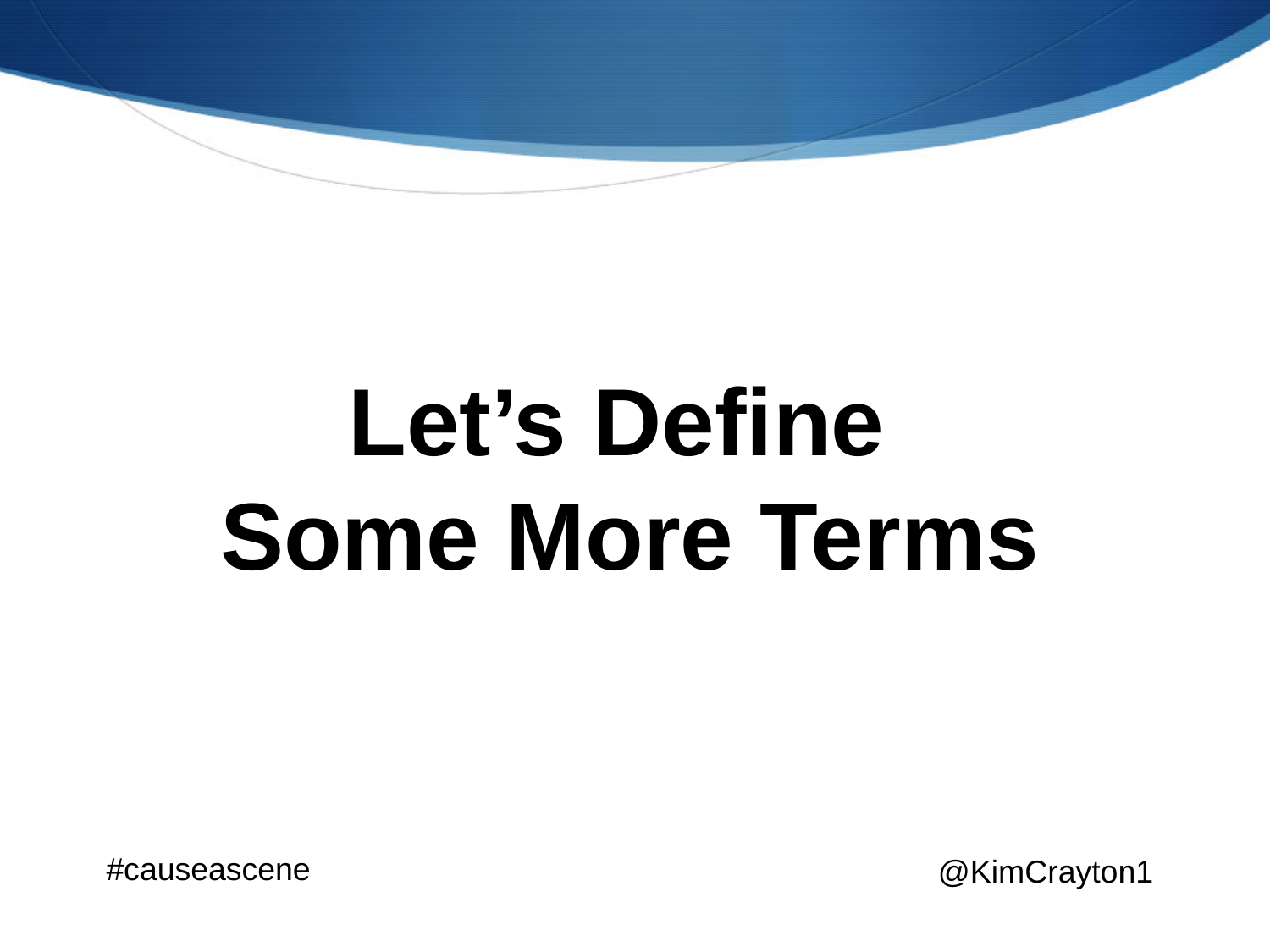

Let’s Define
Some More Terms
#causeascene
@KimCrayton1